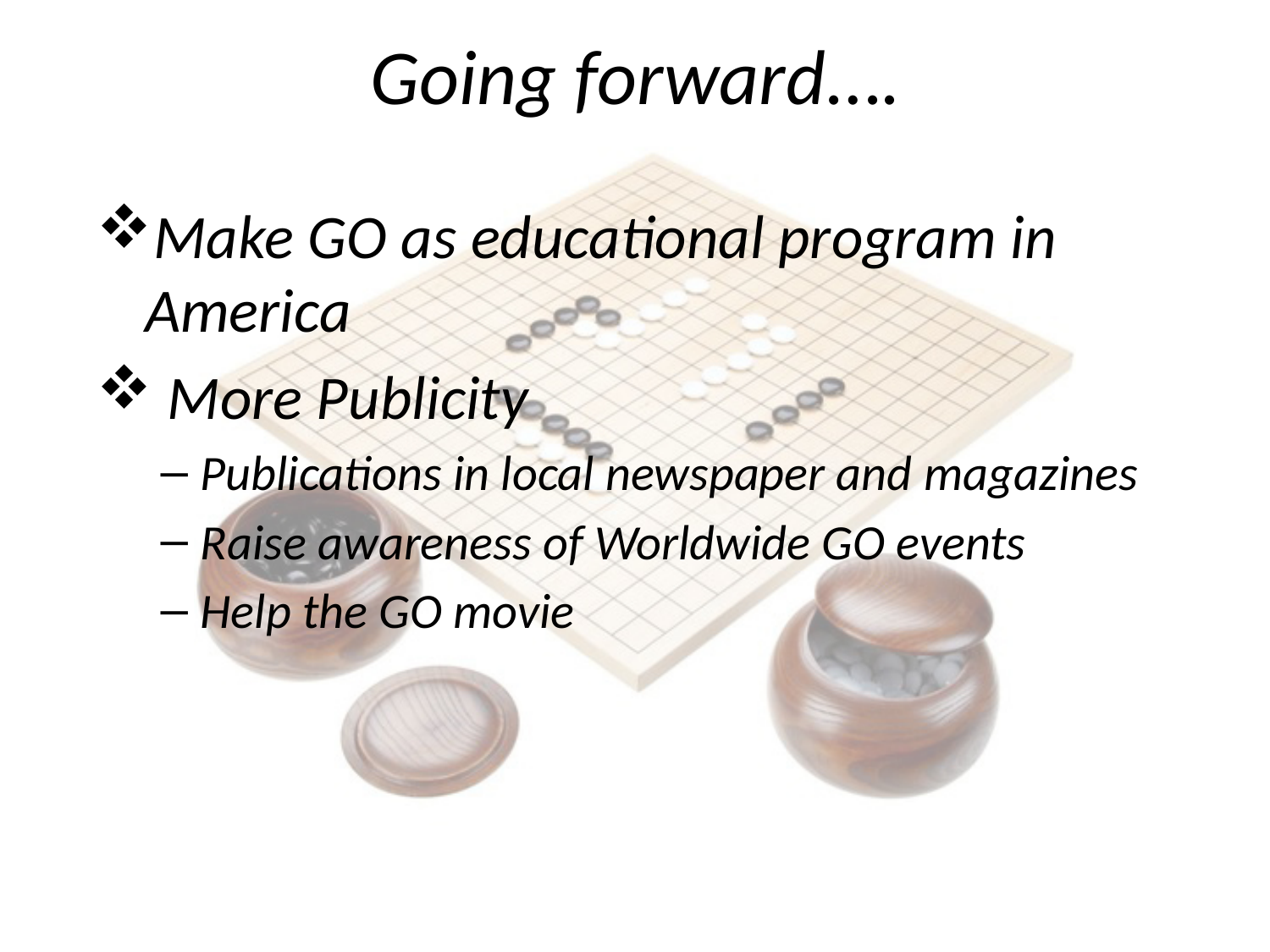

Going forward….
Make GO as educational program in America
 More Publicity
Publications in local newspaper and magazines
Raise awareness of Worldwide GO events
Help the GO movie